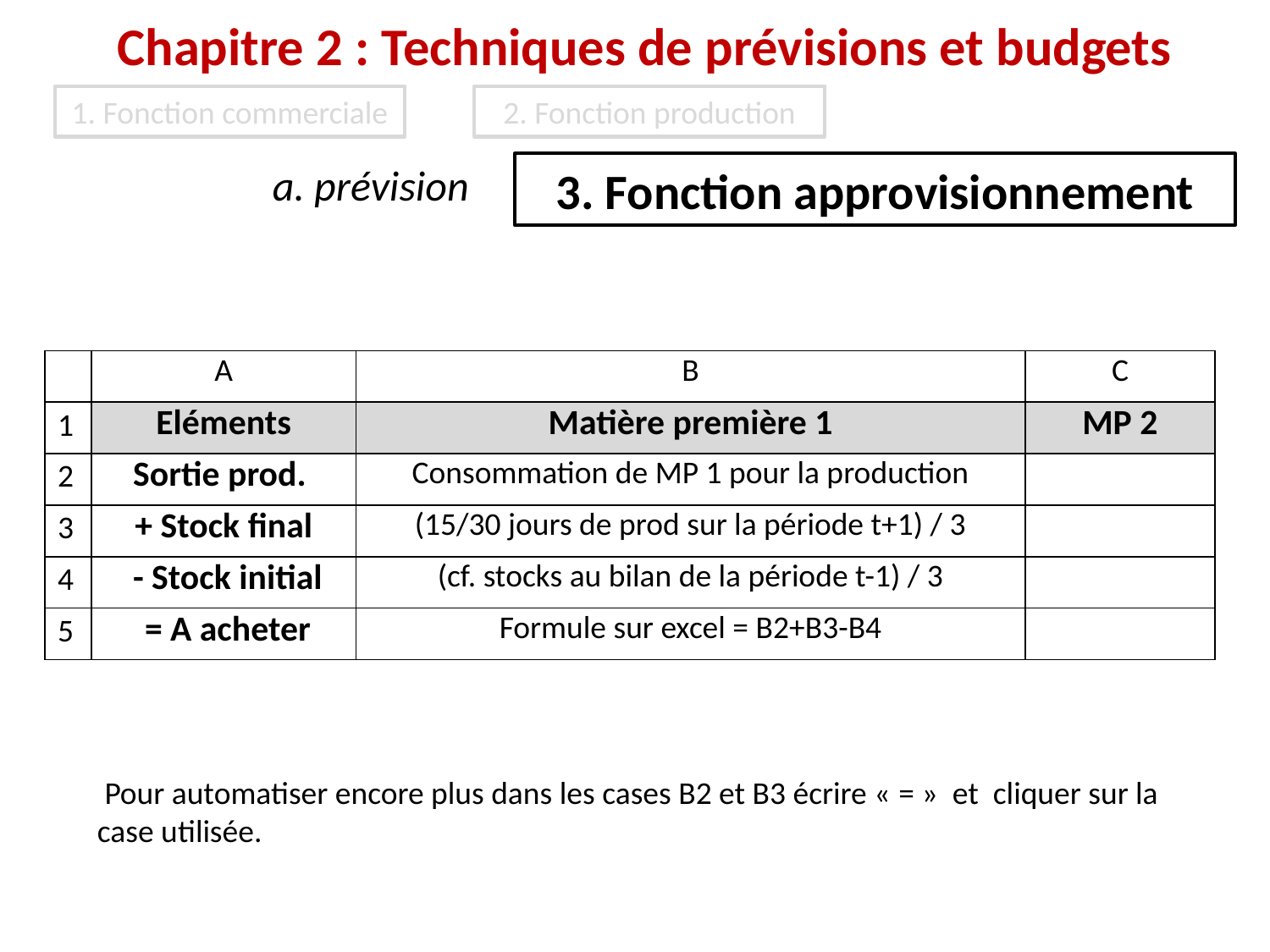

Chapitre 2 : Techniques de prévisions et budgets
1. Fonction commerciale
2. Fonction production
a. prévision
3. Fonction approvisionnement
|  | A | B | C |
| --- | --- | --- | --- |
| 1 | Eléments | Matière première 1 | MP 2 |
| 2 | Sortie prod. | Consommation de MP 1 pour la production |  |
| 3 | + Stock final | (15/30 jours de prod sur la période t+1) / 3 |  |
| 4 | - Stock initial | (cf. stocks au bilan de la période t-1) / 3 |  |
| 5 | = A acheter | Formule sur excel = B2+B3-B4 |  |
 Pour automatiser encore plus dans les cases B2 et B3 écrire « = »  et  cliquer sur la case utilisée.